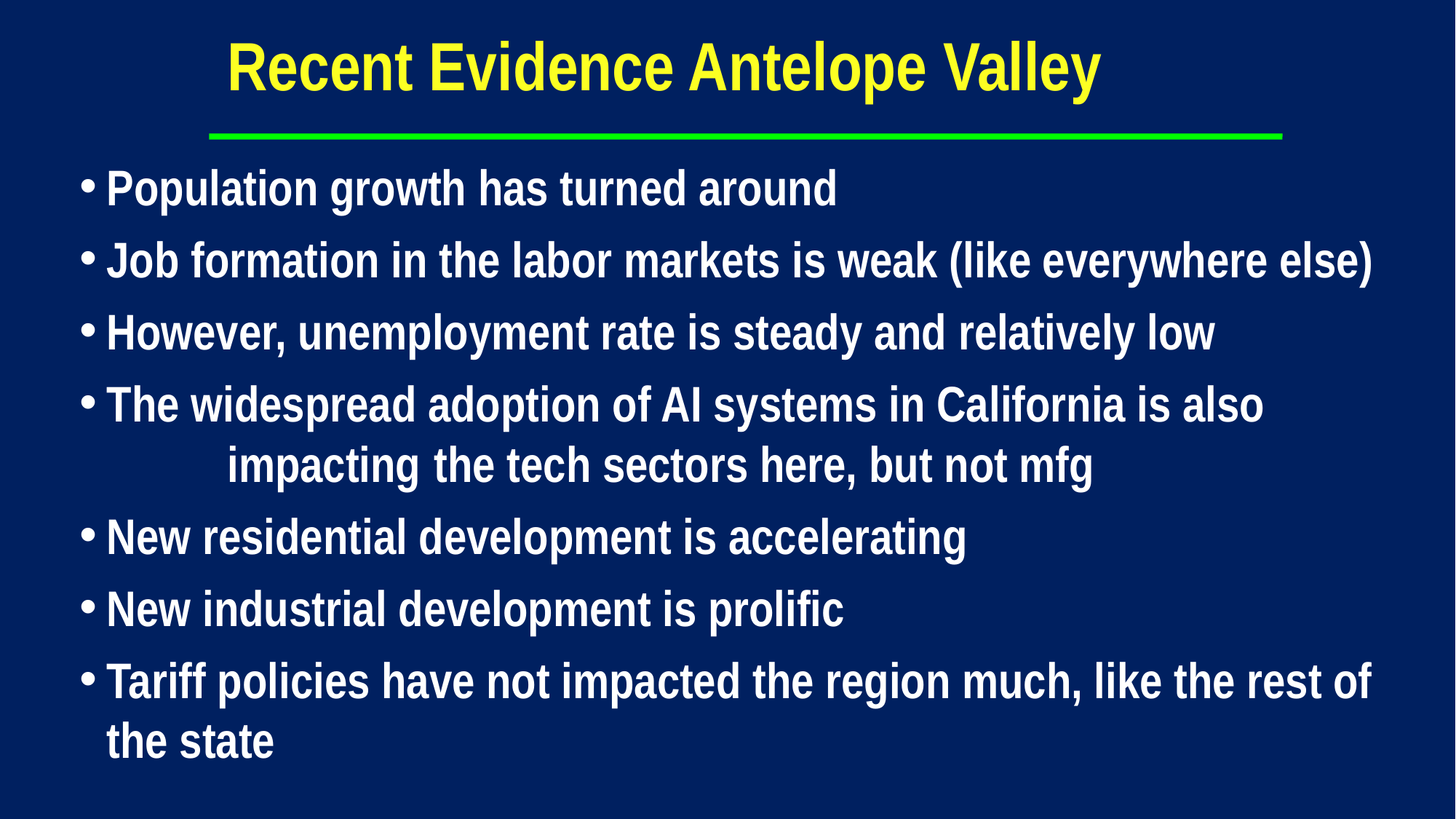

# Recent Evidence Antelope Valley

Population growth has turned around
Job formation in the labor markets is weak (like everywhere else)
However, unemployment rate is steady and relatively low
The widespread adoption of AI systems in California is also		 impacting	the tech sectors here, but not mfg
New residential development is accelerating
New industrial development is prolific
Tariff policies have not impacted the region much, like the rest of the state